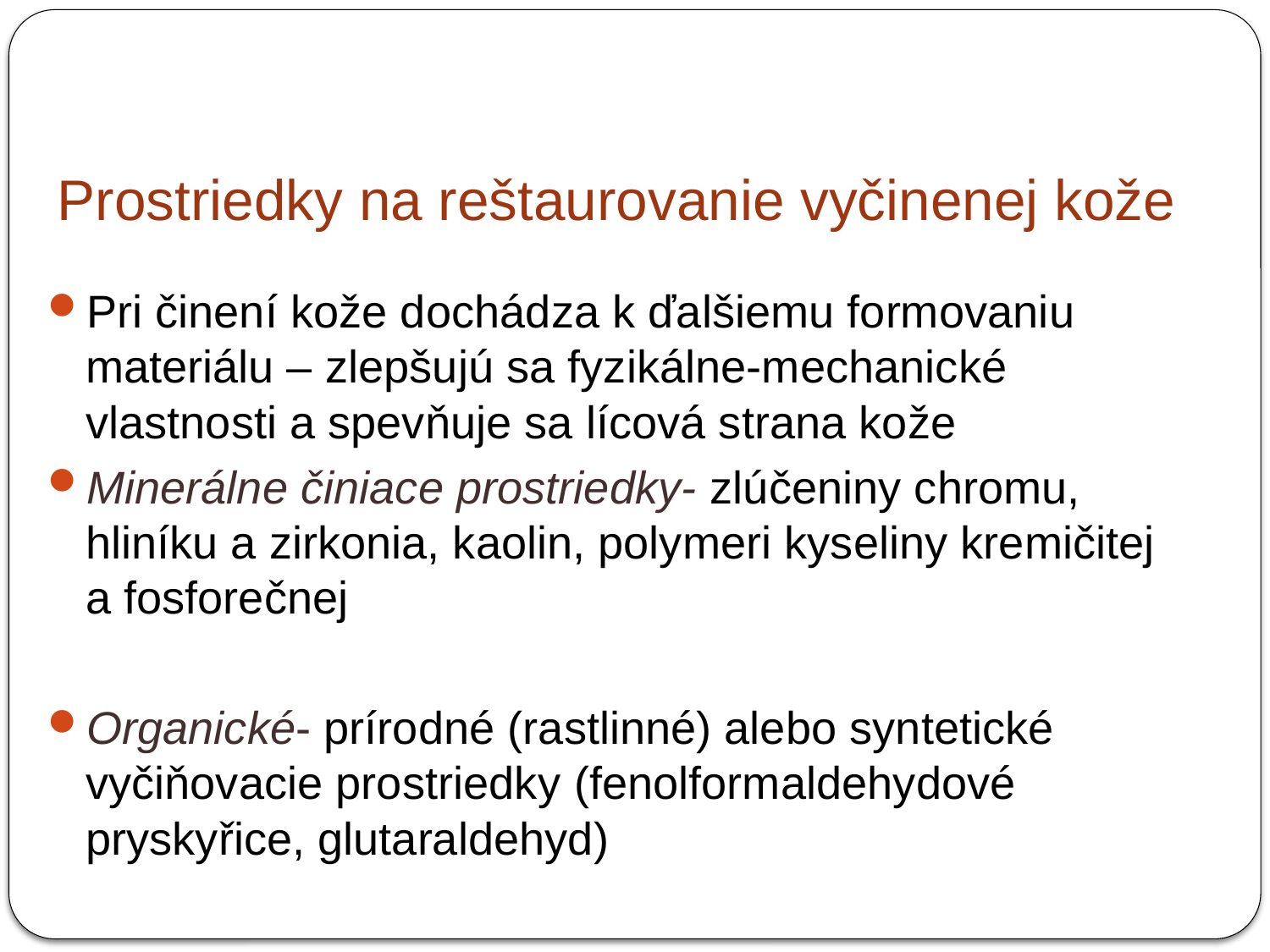

# Prostriedky na reštaurovanie vyčinenej kože
Pri činení kože dochádza k ďalšiemu formovaniu materiálu – zlepšujú sa fyzikálne-mechanické vlastnosti a spevňuje sa lícová strana kože
Minerálne činiace prostriedky- zlúčeniny chromu, hliníku a zirkonia, kaolin, polymeri kyseliny kremičitej a fosforečnej

Organické- prírodné (rastlinné) alebo syntetické vyčiňovacie prostriedky (fenolformaldehydové pryskyřice, glutaraldehyd)